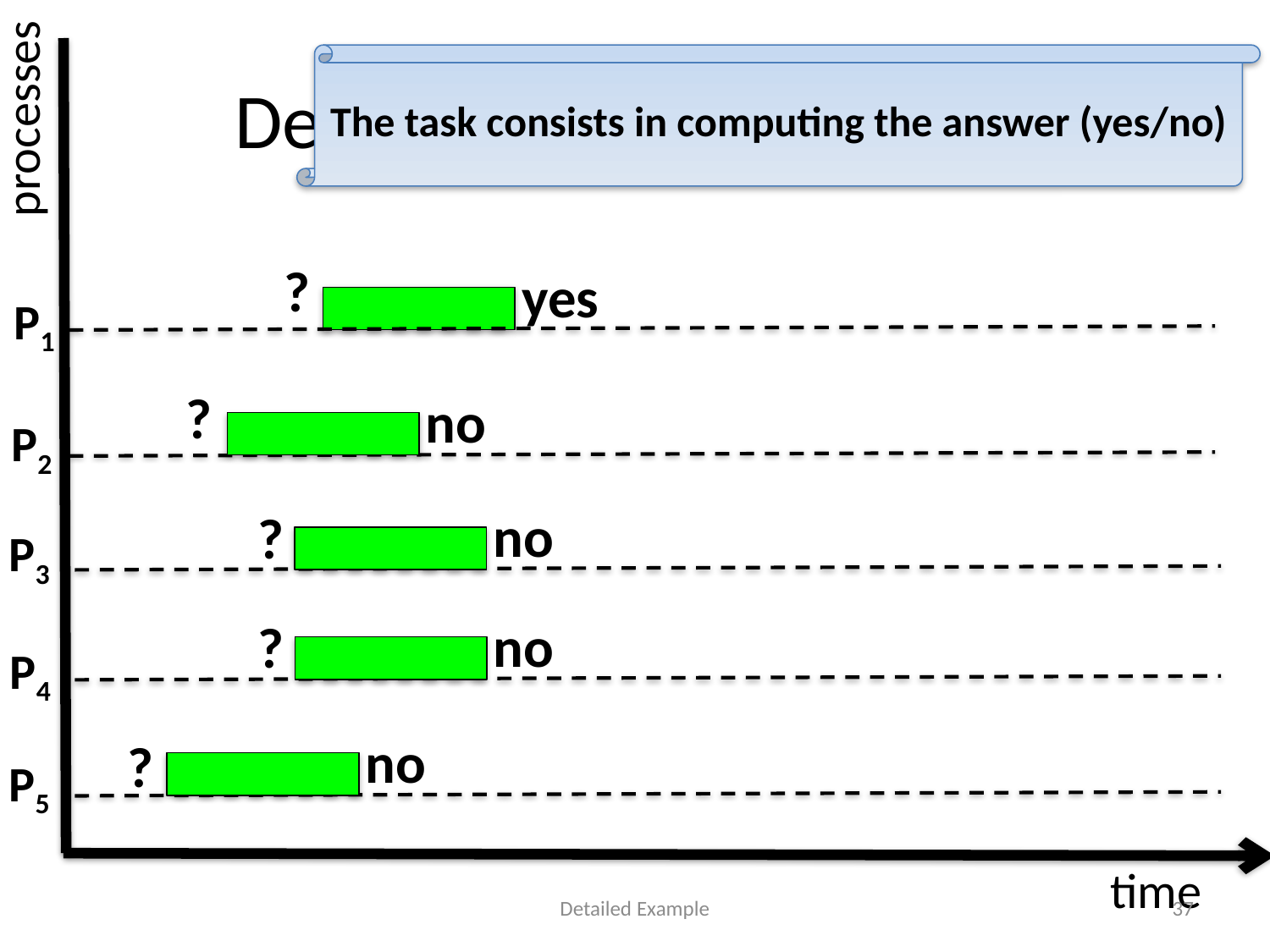

# Definition of the problem
The task consists in computing the answer (yes/no)
processes
?
yes

P1
?
no

P2
no

?
P3
no

?
P4
no

?
P5
time
Detailed Example
37